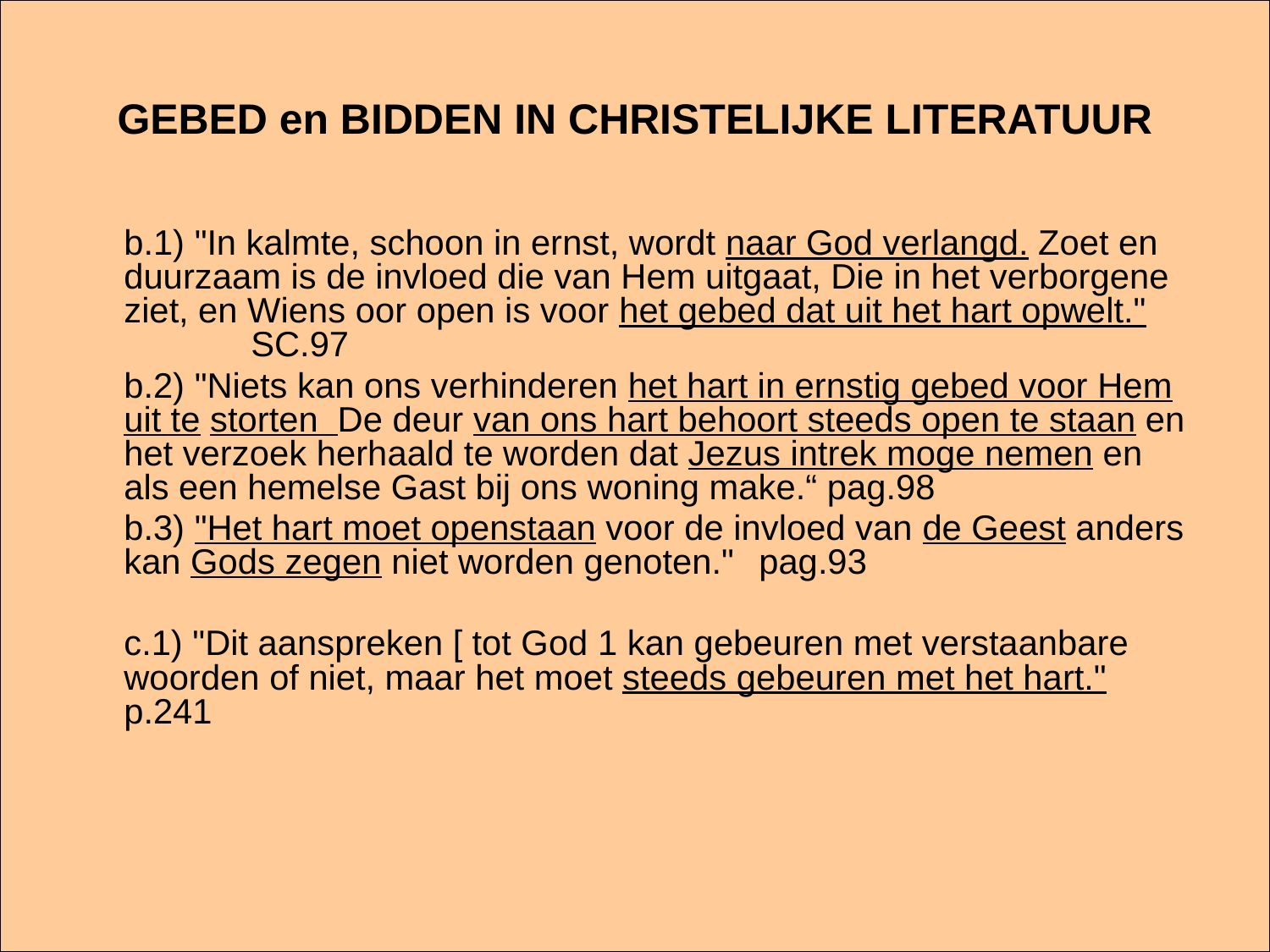

# GEBED en BIDDEN IN CHRISTELIJKE LITERATUUR
	b.1) "In kalmte, schoon in ernst, wordt naar God verlangd. Zoet en duurzaam is de invloed die van Hem uitgaat, Die in het verborgene ziet, en Wiens oor open is voor het gebed dat uit het hart opwelt."	SC.97
	b.2) "Niets kan ons verhinderen het hart in ernstig gebed voor Hem uit te storten  De deur van ons hart behoort steeds open te staan en het verzoek herhaald te worden dat Jezus intrek moge nemen en als een hemelse Gast bij ons woning make.“ pag.98
	b.3) "Het hart moet openstaan voor de invloed van de Geest anders kan Gods zegen niet worden genoten."	pag.93

	c.1) "Dit aanspreken [ tot God 1 kan gebeuren met verstaanbare woorden of niet, maar het moet steeds gebeuren met het hart."	p.241